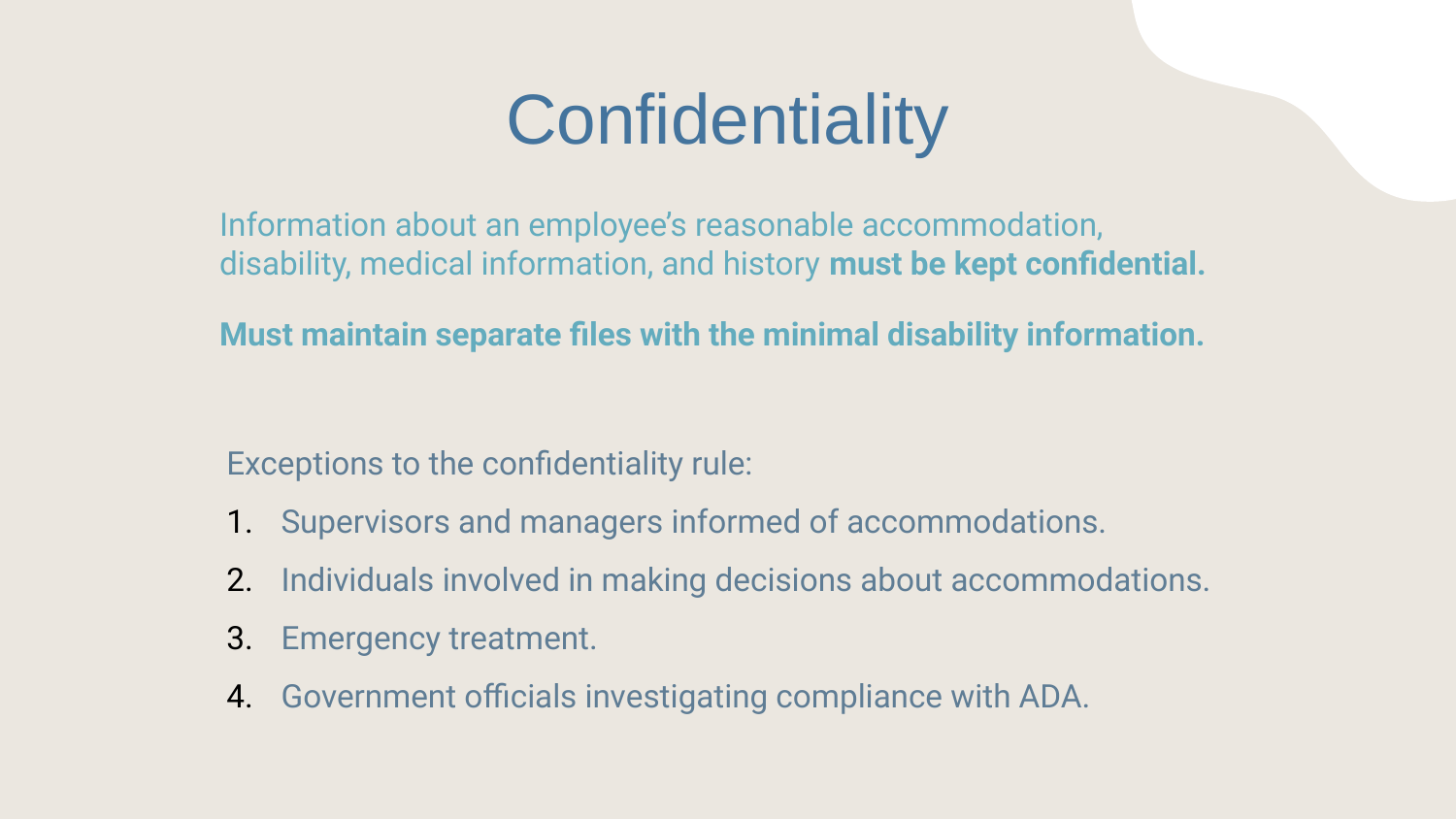

# Confidentiality
Information about an employee’s reasonable accommodation, disability, medical information, and history must be kept confidential.
Must maintain separate files with the minimal disability information.
Exceptions to the confidentiality rule:
Supervisors and managers informed of accommodations.
Individuals involved in making decisions about accommodations.
Emergency treatment.
Government officials investigating compliance with ADA.